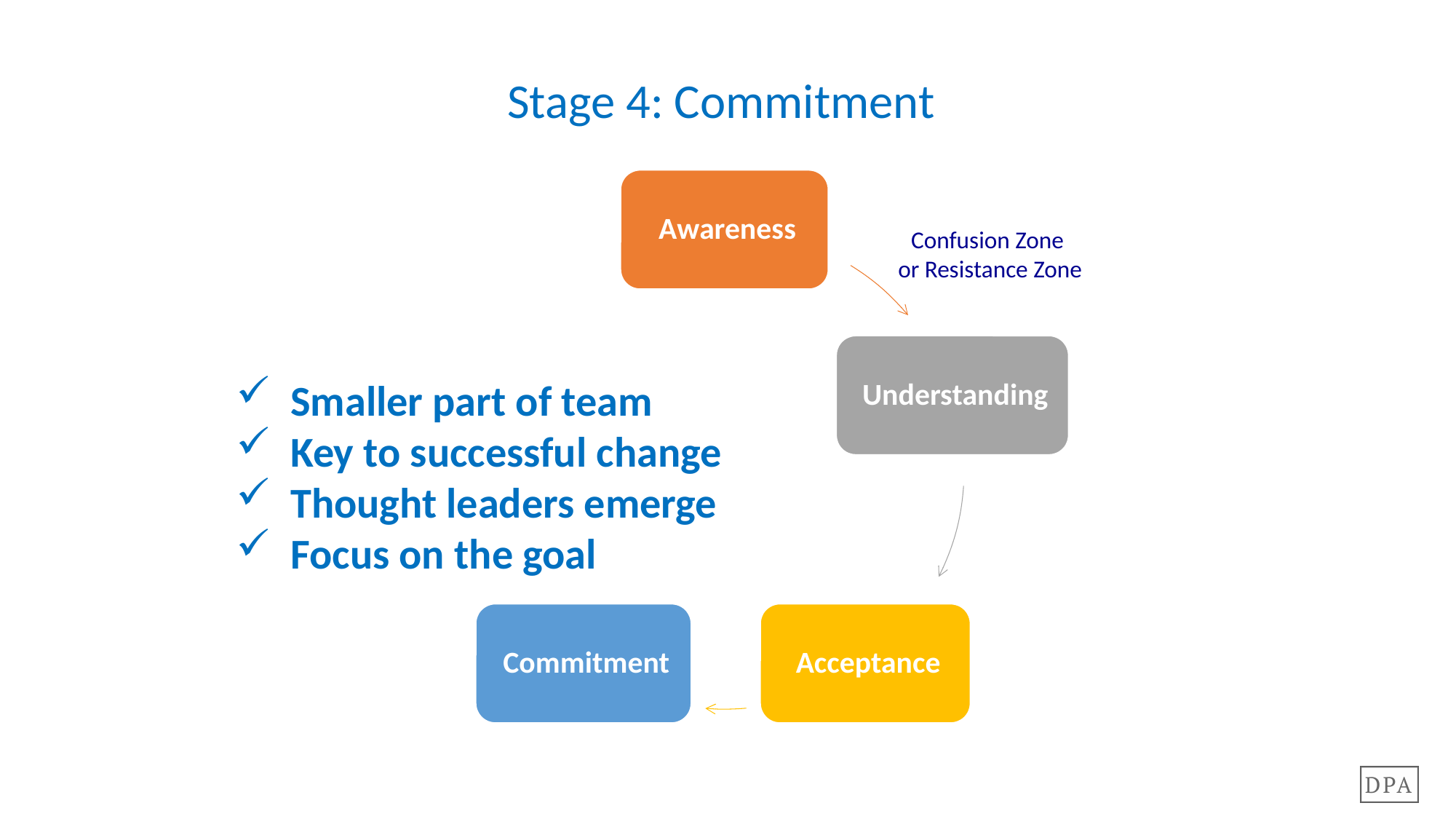

# Stage 4: Commitment
Confusion Zone
or Resistance Zone
Awareness
Understanding
Acceptance
Commitment
Engagement

Smaller part of team
Key to successful change
Thought leaders emerge
Focus on the goal
High Performance Zone